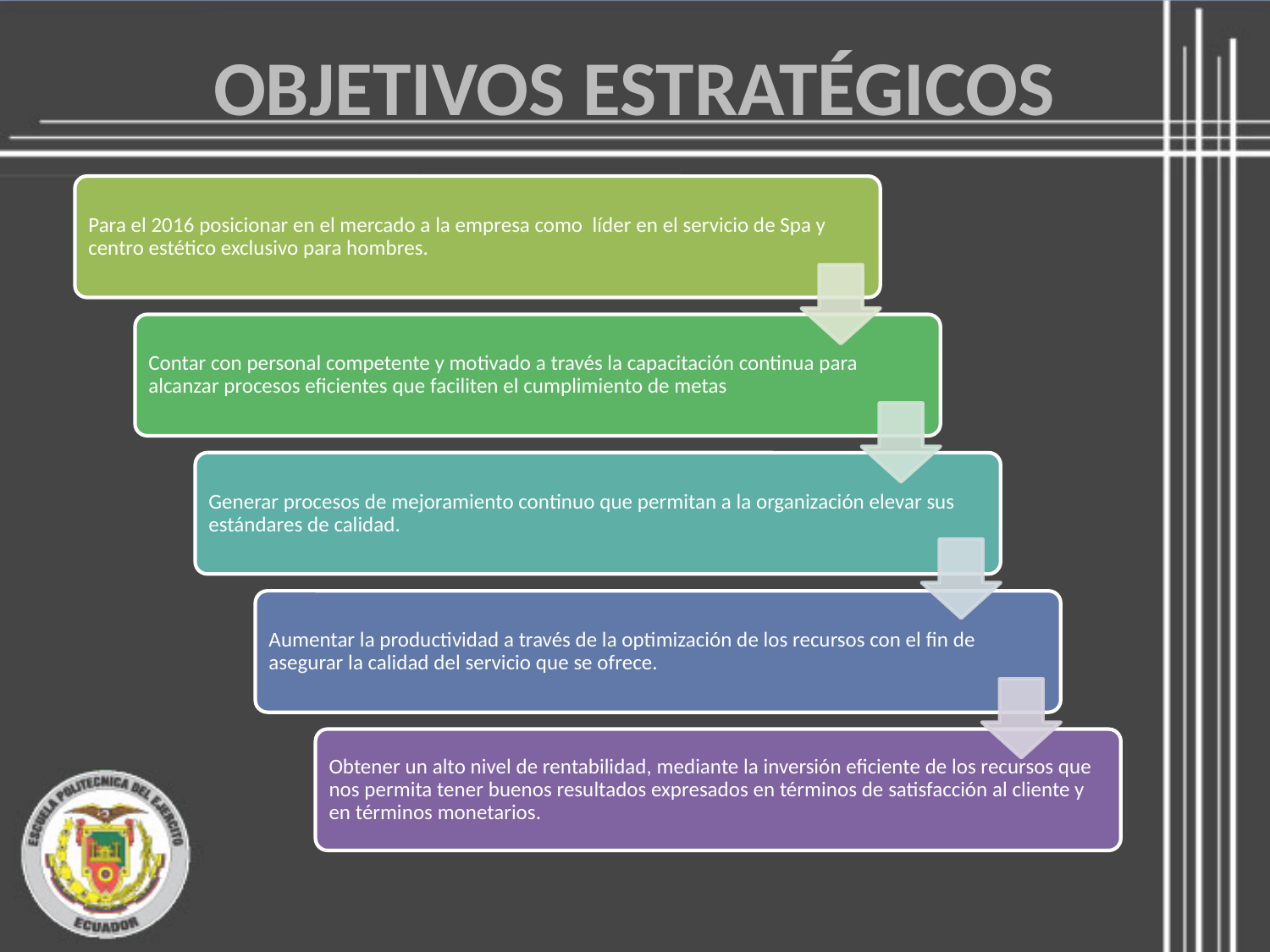

OBJETIVOS ESTRATÉGICOS
Para el 2016 posicionar en el mercado a la empresa como  líder en el servicio de Spa y centro estético exclusivo para hombres.
Contar con personal competente y motivado a través la capacitación continua para alcanzar procesos eficientes que faciliten el cumplimiento de metas
Generar procesos de mejoramiento continuo que permitan a la organización elevar sus estándares de calidad.
Aumentar la productividad a través de la optimización de los recursos con el fin de asegurar la calidad del servicio que se ofrece.
Obtener un alto nivel de rentabilidad, mediante la inversión eficiente de los recursos que nos permita tener buenos resultados expresados en términos de satisfacción al cliente y en términos monetarios.